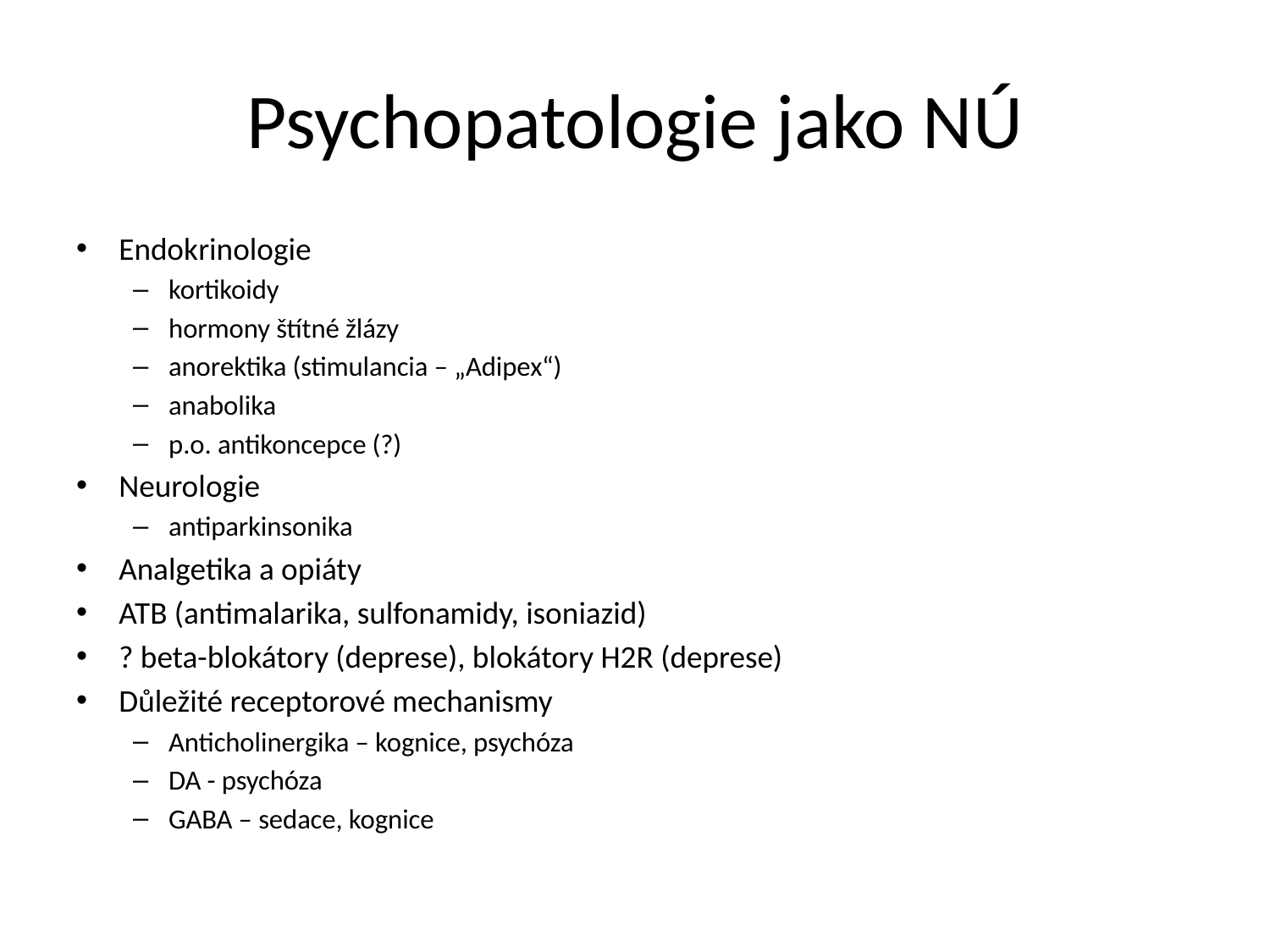

# Psychopatologie jako NÚ
Endokrinologie
kortikoidy
hormony štítné žlázy
anorektika (stimulancia – „Adipex“)
anabolika
p.o. antikoncepce (?)
Neurologie
antiparkinsonika
Analgetika a opiáty
ATB (antimalarika, sulfonamidy, isoniazid)
? beta-blokátory (deprese), blokátory H2R (deprese)
Důležité receptorové mechanismy
Anticholinergika – kognice, psychóza
DA - psychóza
GABA – sedace, kognice